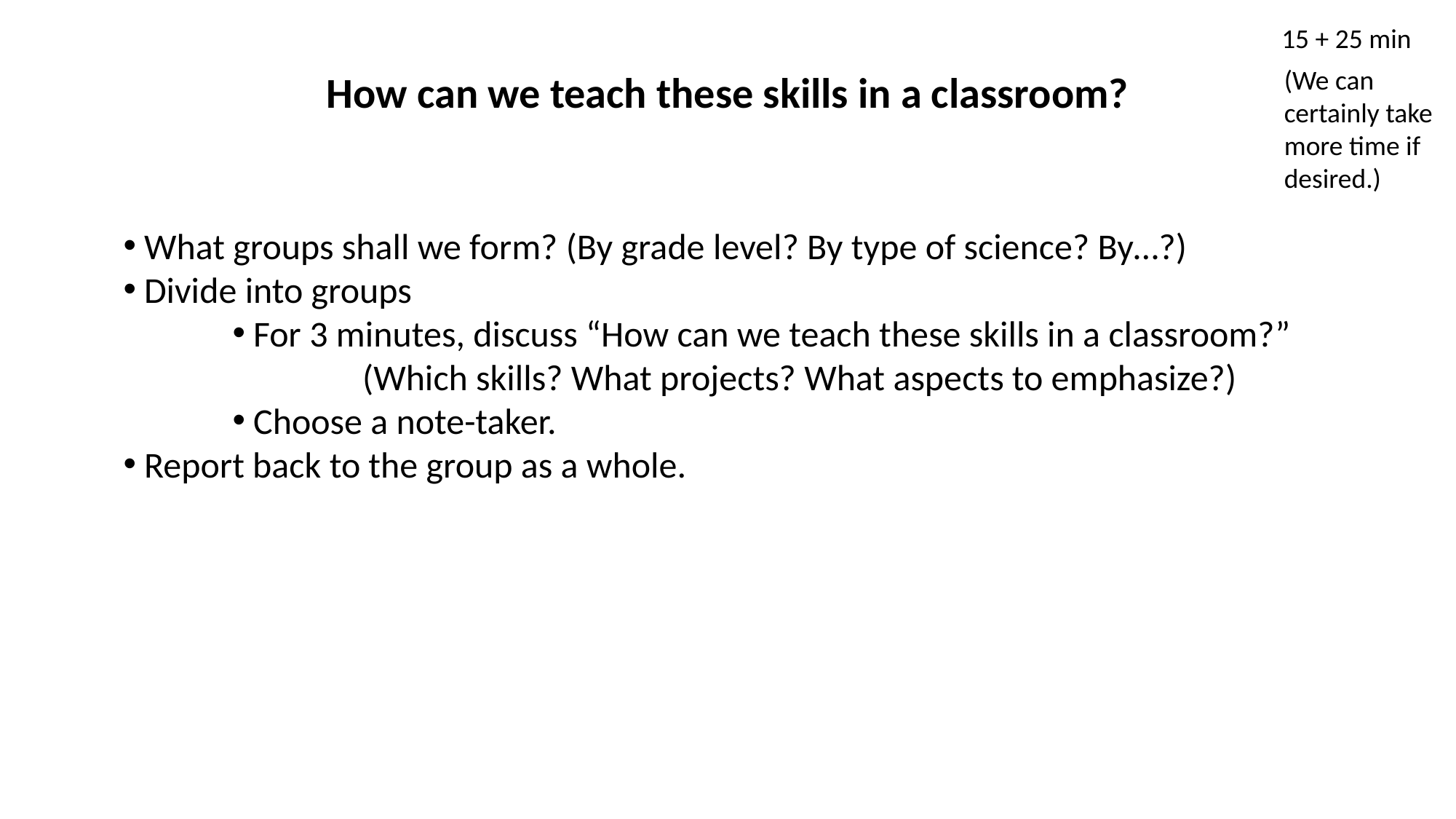

# How can we teach these skills in a classroom?
15 + 25 min
(We can certainly take more time if desired.)
What groups shall we form? (By grade level? By type of science? By…?)
Divide into groups
For 3 minutes, discuss “How can we teach these skills in a classroom?”
			(Which skills? What projects? What aspects to emphasize?)
Choose a note-taker.
Report back to the group as a whole.